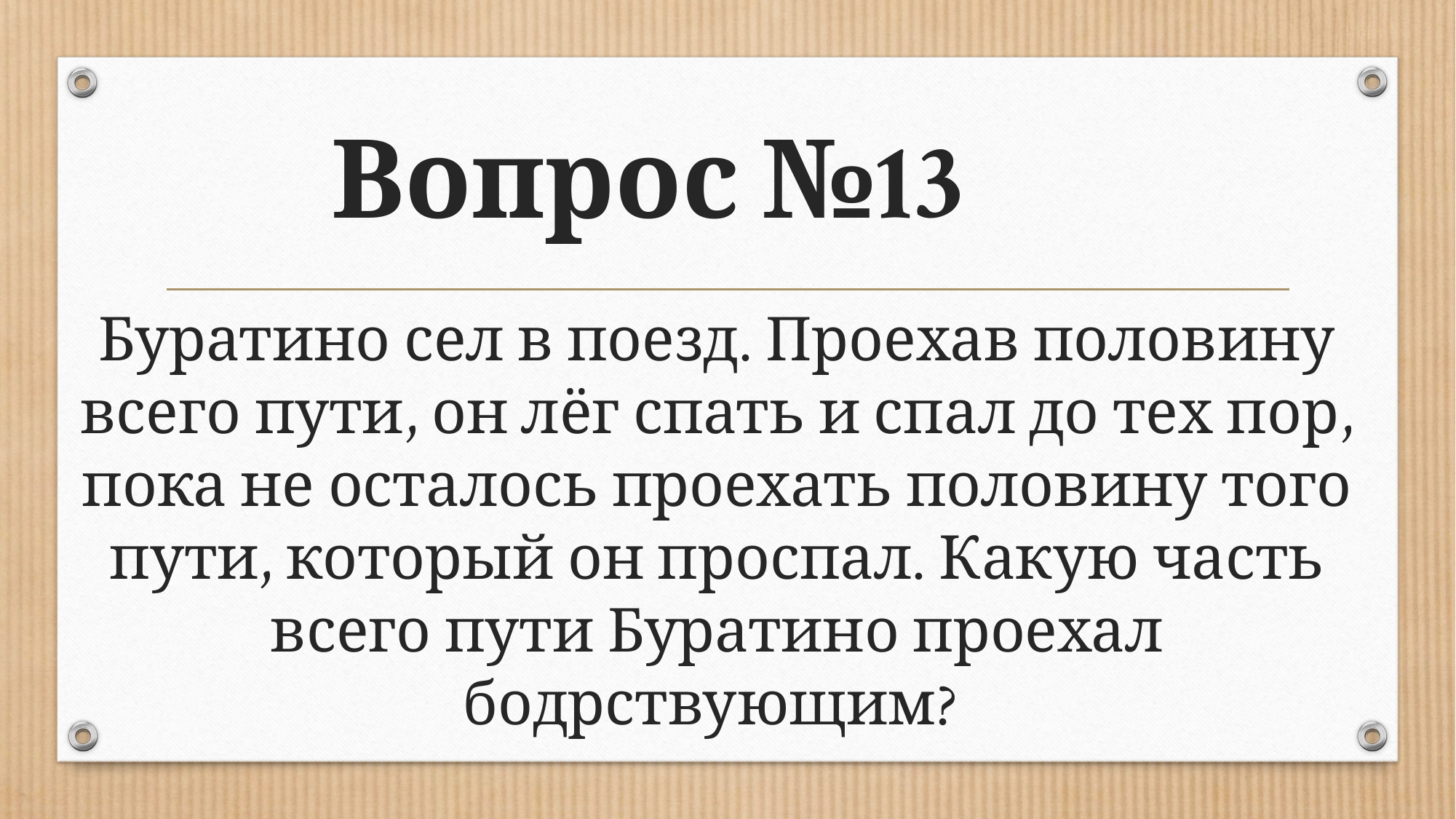

# Вопрос №13
Буратино сел в поезд. Проехав половину всего пути, он лёг спать и спал до тех пор, пока не осталось проехать половину того пути, который он проспал. Какую часть всего пути Буратино проехал бодрствующим?